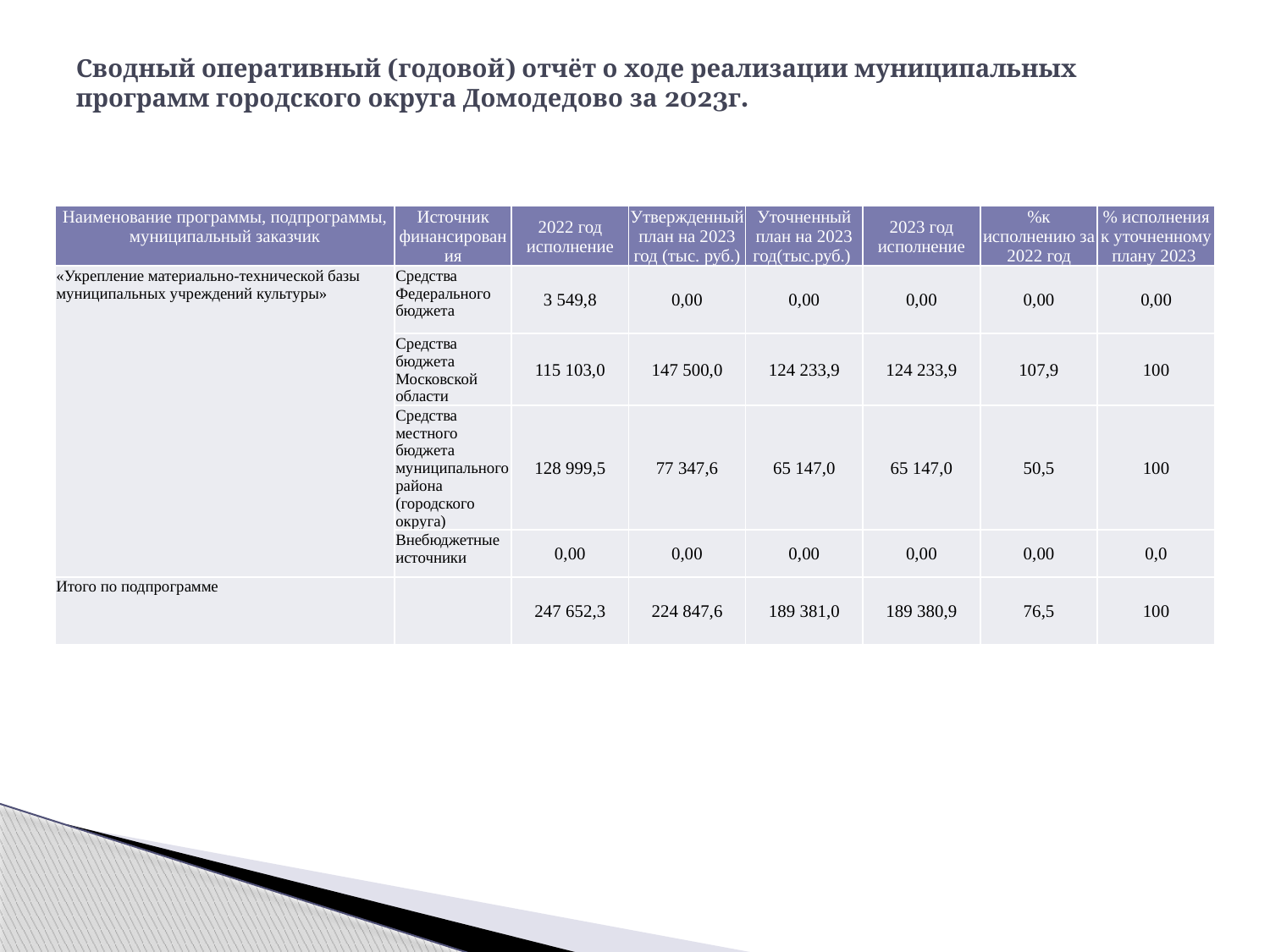

# Сводный оперативный (годовой) отчёт о ходе реализации муниципальных программ городского округа Домодедово за 2023г.
| Наименование программы, подпрограммы, муниципальный заказчик | Источник финансирования | 2022 год исполнение | Утвержденный план на 2023 год (тыс. руб.) | Уточненный план на 2023 год(тыс.руб.) | 2023 год исполнение | %к исполнению за 2022 год | % исполнения к уточненному плану 2023 |
| --- | --- | --- | --- | --- | --- | --- | --- |
| «Укрепление материально-технической базы муниципальных учреждений культуры» | Средства Федерального бюджета | 3 549,8 | 0,00 | 0,00 | 0,00 | 0,00 | 0,00 |
|  | Средства бюджета Московской области | 115 103,0 | 147 500,0 | 124 233,9 | 124 233,9 | 107,9 | 100 |
|  | Средства местного бюджета муниципального района (городского округа) | 128 999,5 | 77 347,6 | 65 147,0 | 65 147,0 | 50,5 | 100 |
|  | Внебюджетные источники | 0,00 | 0,00 | 0,00 | 0,00 | 0,00 | 0,0 |
| Итого по подпрограмме |  | 247 652,3 | 224 847,6 | 189 381,0 | 189 380,9 | 76,5 | 100 |